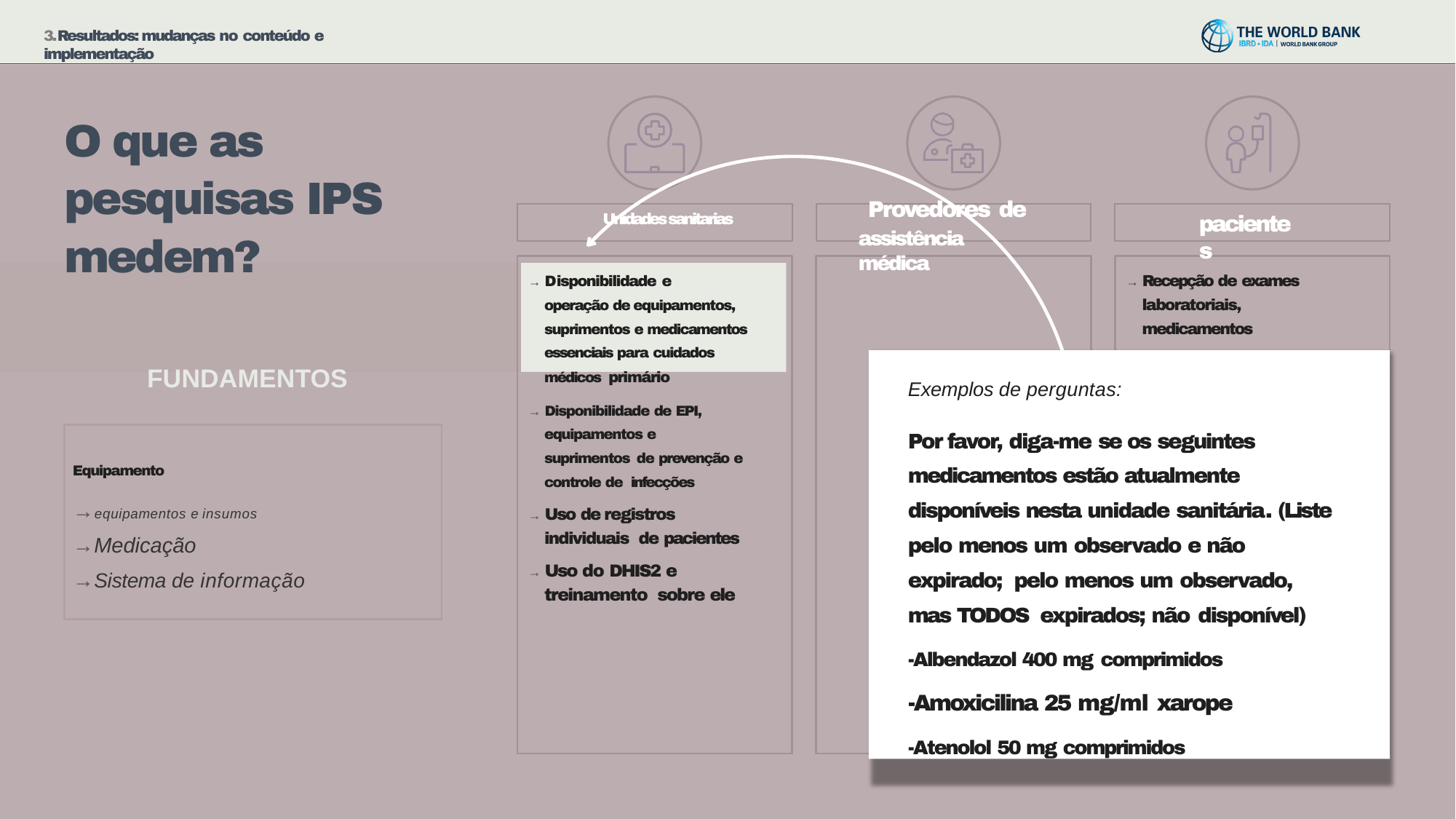

3.Resultados: mudanças no conteúdo e implementação

# O que as pesquisas IPS medem?

Provedores de
assistência médica

Unidades sanitarias
pacientes

→ Disponibilidade e
operação de equipamentos,  suprimentos e medicamentos  essenciais para cuidados médicos  primário
→ Recepção de exames  laboratoriais, medicamentos
→ classificação do

Exemplos de perguntas:
Por favor, diga-me se os seguintes  medicamentos estão atualmente  disponíveis nesta unidade sanitária. (Liste  pelo menos um observado e não expirado;  pelo menos um observado, mas TODOS  expirados; não disponível)
-Albendazol 400 mg comprimidos
-Amoxicilina 25 mg/ml xarope
-Atenolol 50 mg comprimidos
FUNDAMENTOS

→ Disponibilidade de EPI,  equipamentos e suprimentos  de prevenção e controle de  infecções
→ Uso de registros individuais  de pacientes
→ Uso do DHIS2 e treinamento  sobre ele

Equipamento

→equipamentos e insumos
→Medicação
→Sistema de informação